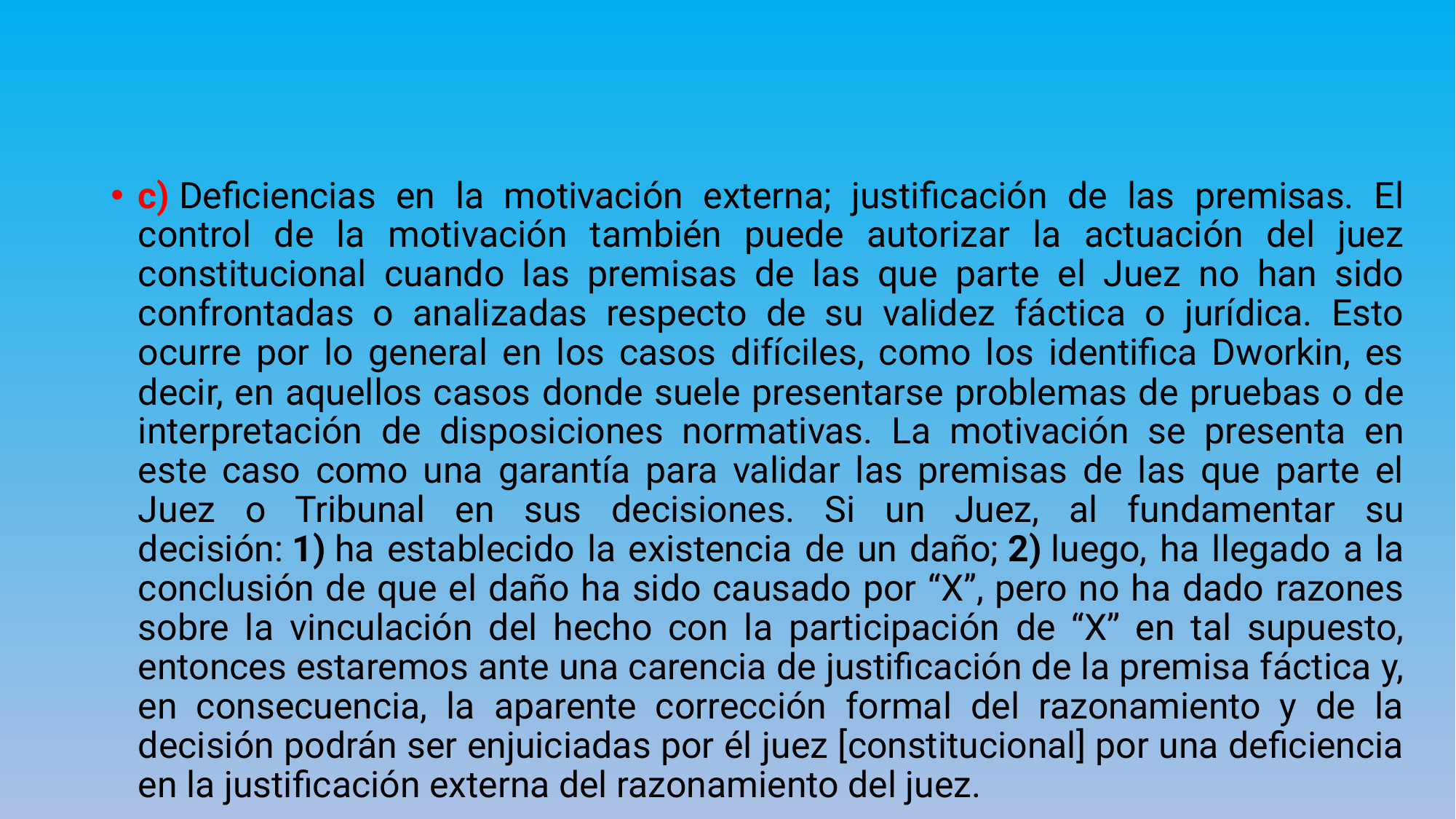

#
c) Deficiencias en la motivación externa; justificación de las premisas. El control de la motivación también puede autorizar la actuación del juez constitucional cuando las premisas de las que parte el Juez no han sido confrontadas o analizadas respecto de su validez fáctica o jurídica. Esto ocurre por lo general en los casos difíciles, como los identifica Dworkin, es decir, en aquellos casos donde suele presentarse problemas de pruebas o de interpretación de disposiciones normativas. La motivación se presenta en este caso como una garantía para validar las premisas de las que parte el Juez o Tribunal en sus decisiones. Si un Juez, al fundamentar su decisión: 1) ha establecido la existencia de un daño; 2) luego, ha llegado a la conclusión de que el daño ha sido causado por “X”, pero no ha dado razones sobre la vinculación del hecho con la participación de “X’’ en tal supuesto, entonces estaremos ante una carencia de justificación de la premisa fáctica y, en consecuencia, la aparente corrección formal del razonamiento y de la decisión podrán ser enjuiciadas por él juez [constitucional] por una deficiencia en la justificación externa del razonamiento del juez.